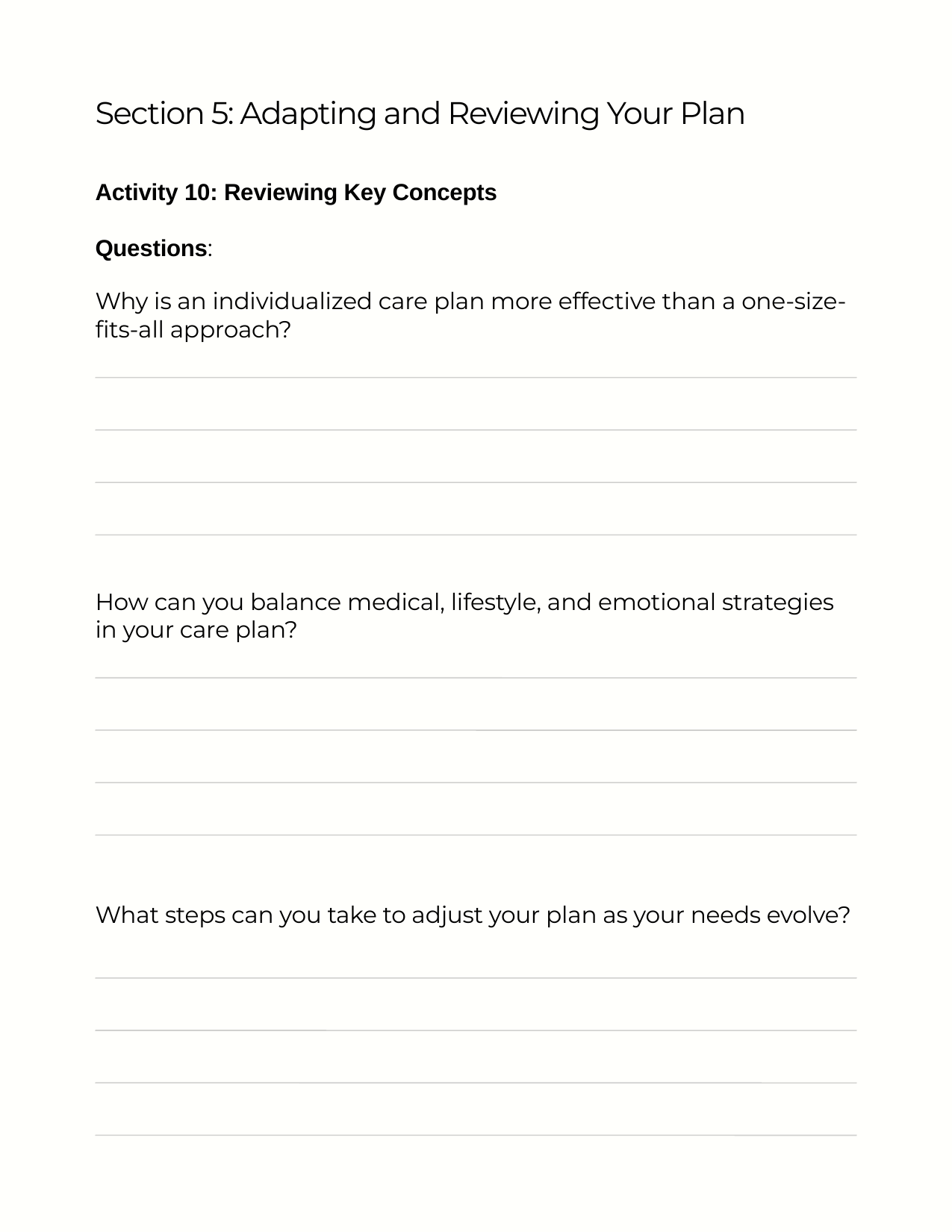

Section 5: Adapting and Reviewing Your Plan
Activity 10: Reviewing Key Concepts

Questions:
Why is an individualized care plan more effective than a one-size-fits-all approach?

How can you balance medical, lifestyle, and emotional strategies in your care plan?

What steps can you take to adjust your plan as your needs evolve?